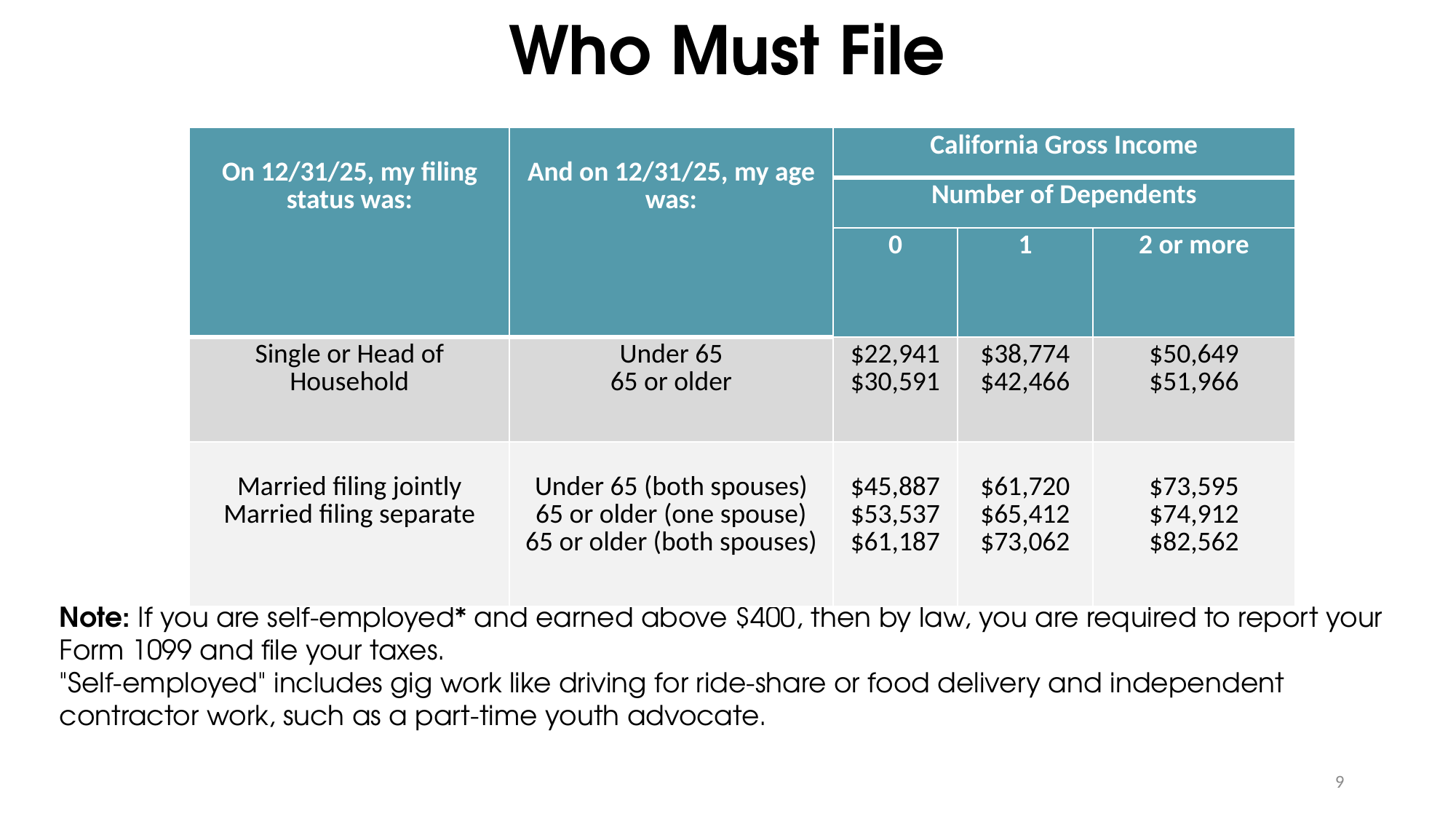

Who Must File
| On 12/31/25, my filing status was: | And on 12/31/25, my age was: | California Gross Income |  |  |
| --- | --- | --- | --- | --- |
|  |  | Number of Dependents |  |  |
|  |  | 0 | 1 | 2 or more |
| Single or Head of Household | Under 65 65 or older | $22,941 $30,591 | $38,774 $42,466 | $50,649 $51,966 |
| Married filing jointly Married filing separate | Under 65 (both spouses) 65 or older (one spouse) 65 or older (both spouses) | $45,887 $53,537 $61,187 | $61,720 $65,412 $73,062 | $73,595 $74,912 $82,562 |
Note: If you are self-employed* and earned above $400, then by law, you are required to report your Form 1099 and file your taxes.
"Self-employed" includes gig work like driving for ride-share or food delivery and independent contractor work, such as a part-time youth advocate.
9